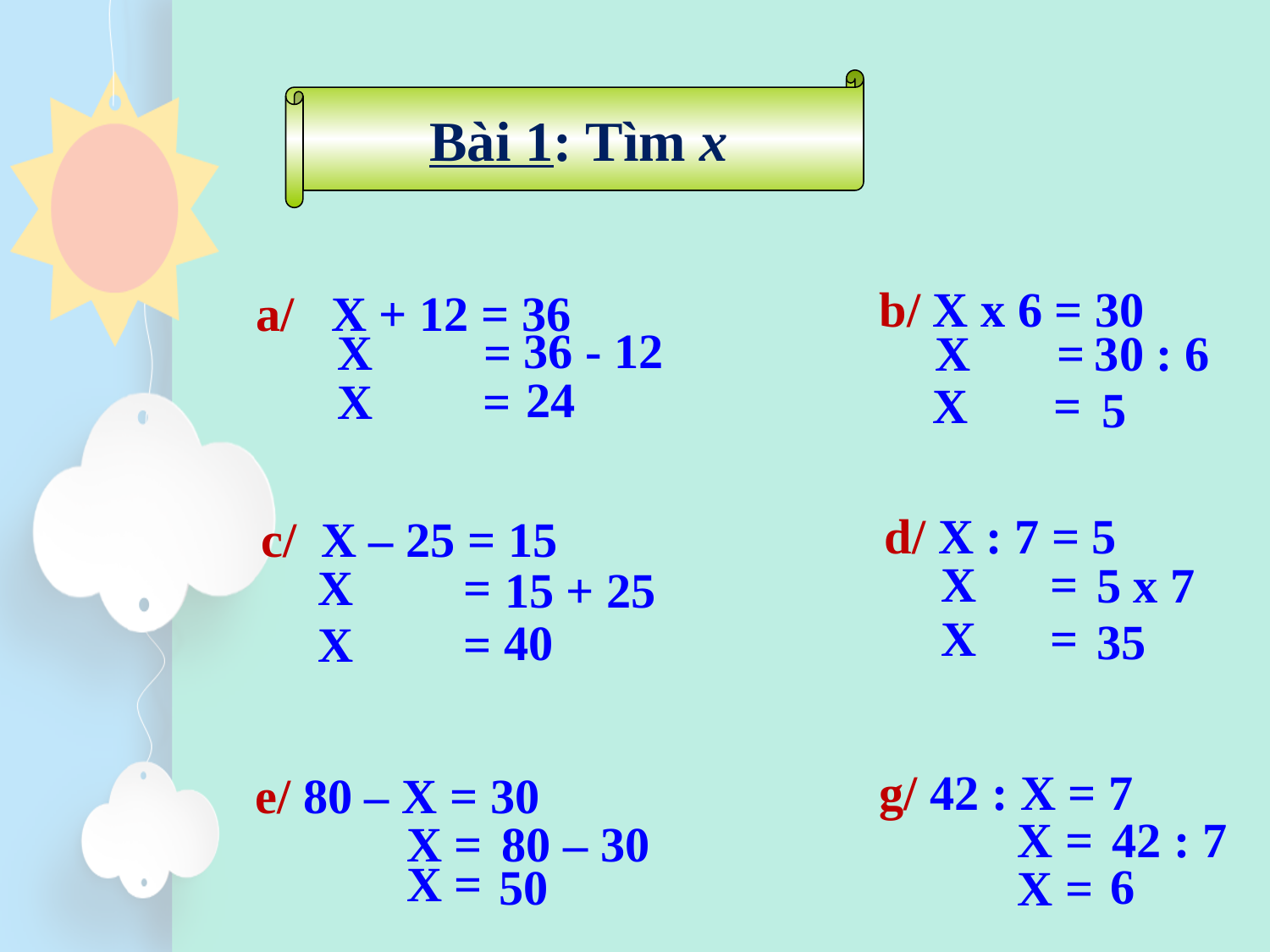

Bài 1: Tìm x
b/ X x 6 = 30
a/   X + 12 = 36
36 - 12

  X         =
 X       =
30 : 6
24

   X         =
X       =
5

d/ X : 7 = 5
c/  X – 25 = 15
 X      =
5 x 7
  X         =
15 + 25

 X      =
35

40

  X         =
g/ 42 : X = 7
e/ 80 – X = 30
42 : 7

       X =
80 – 30

           X =
           X =
6

50

       X =